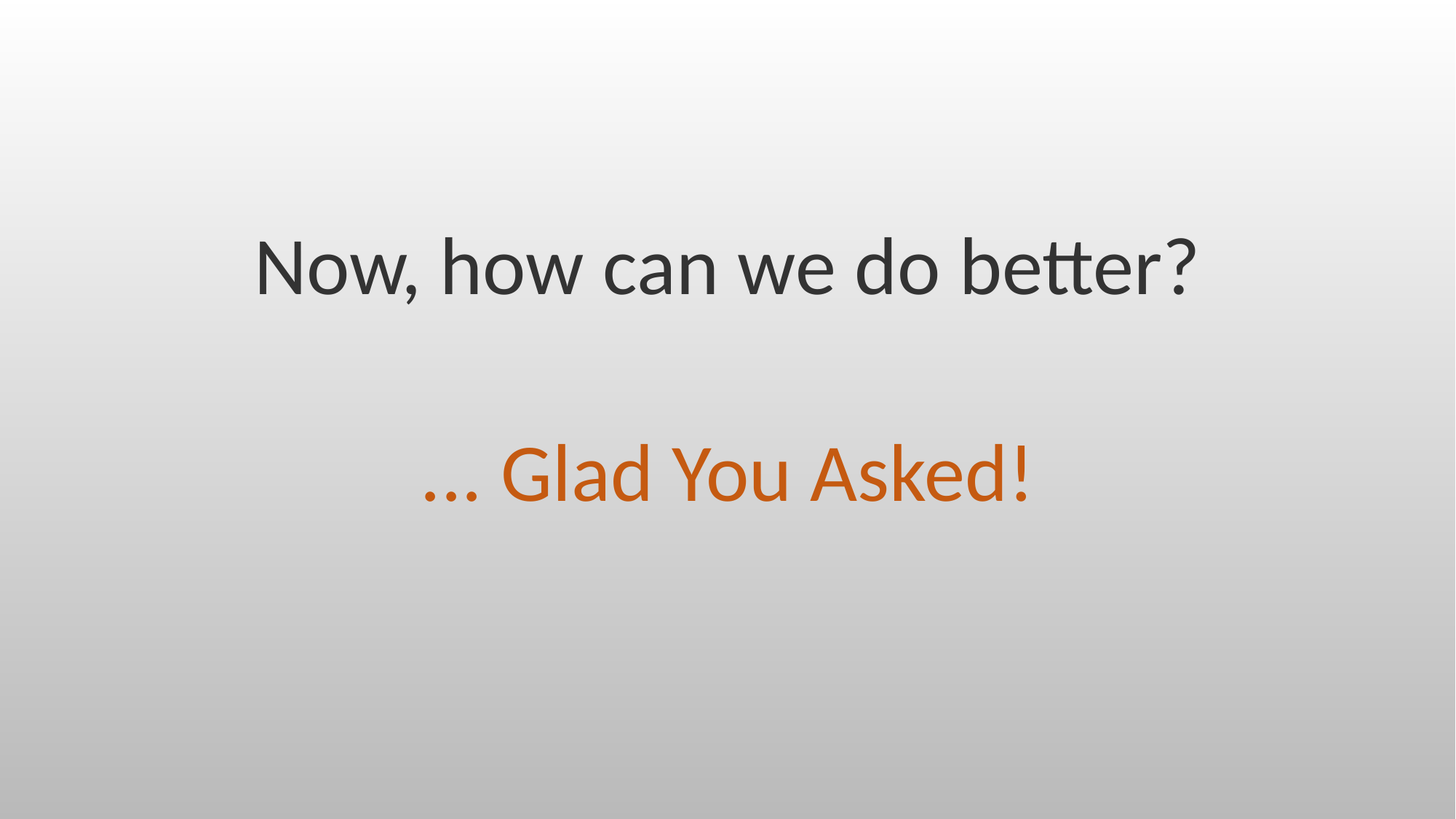

Now, how can we do better?

... Glad You Asked!